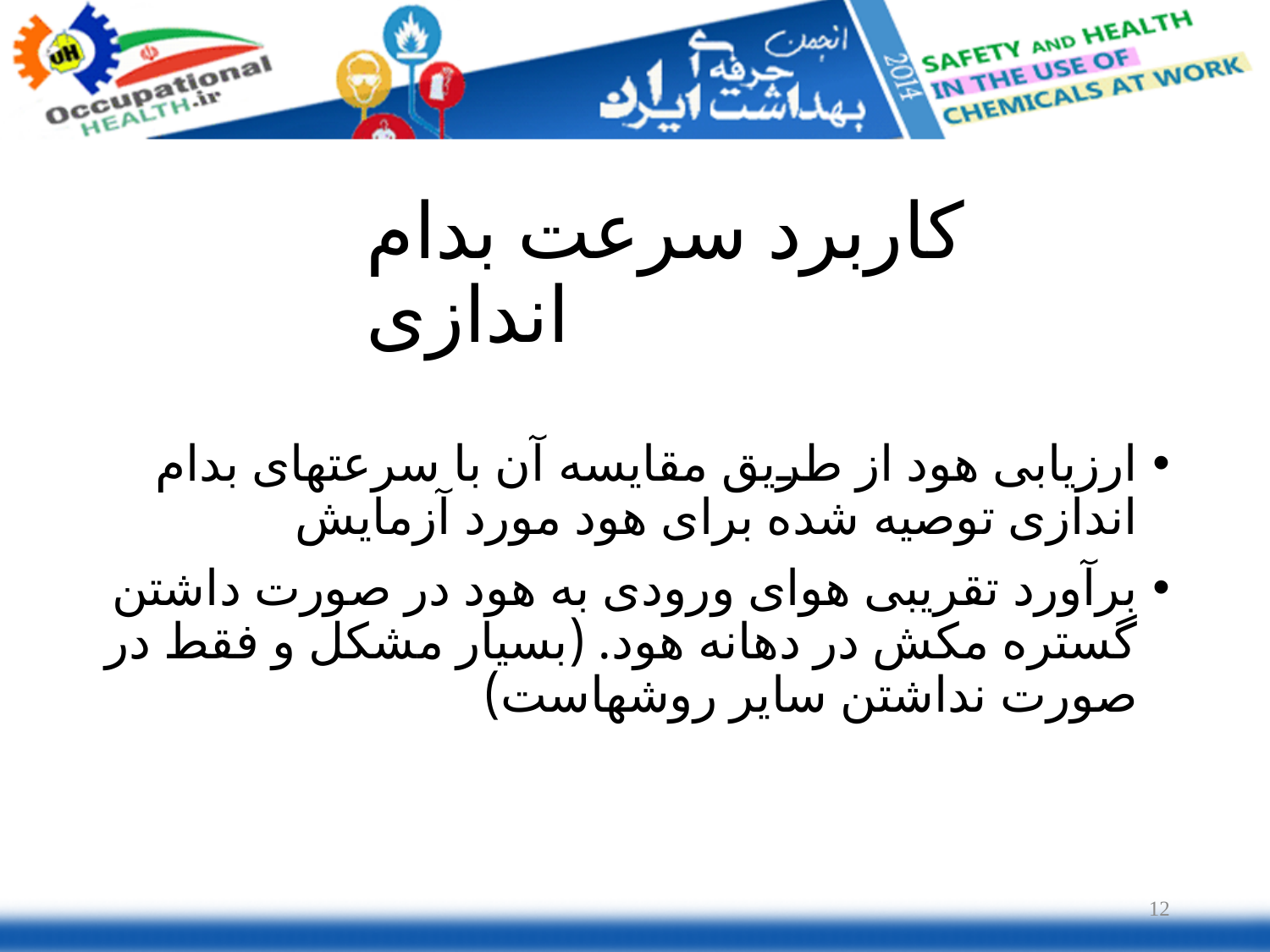

# کاربرد سرعت بدام اندازی
ارزیابی هود از طریق مقایسه آن با سرعتهای بدام اندازی توصیه شده برای هود مورد آزمایش
برآورد تقریبی هوای ورودی به هود در صورت داشتن گستره مکش در دهانه هود. (بسیار مشکل و فقط در صورت نداشتن سایر روشهاست)
12